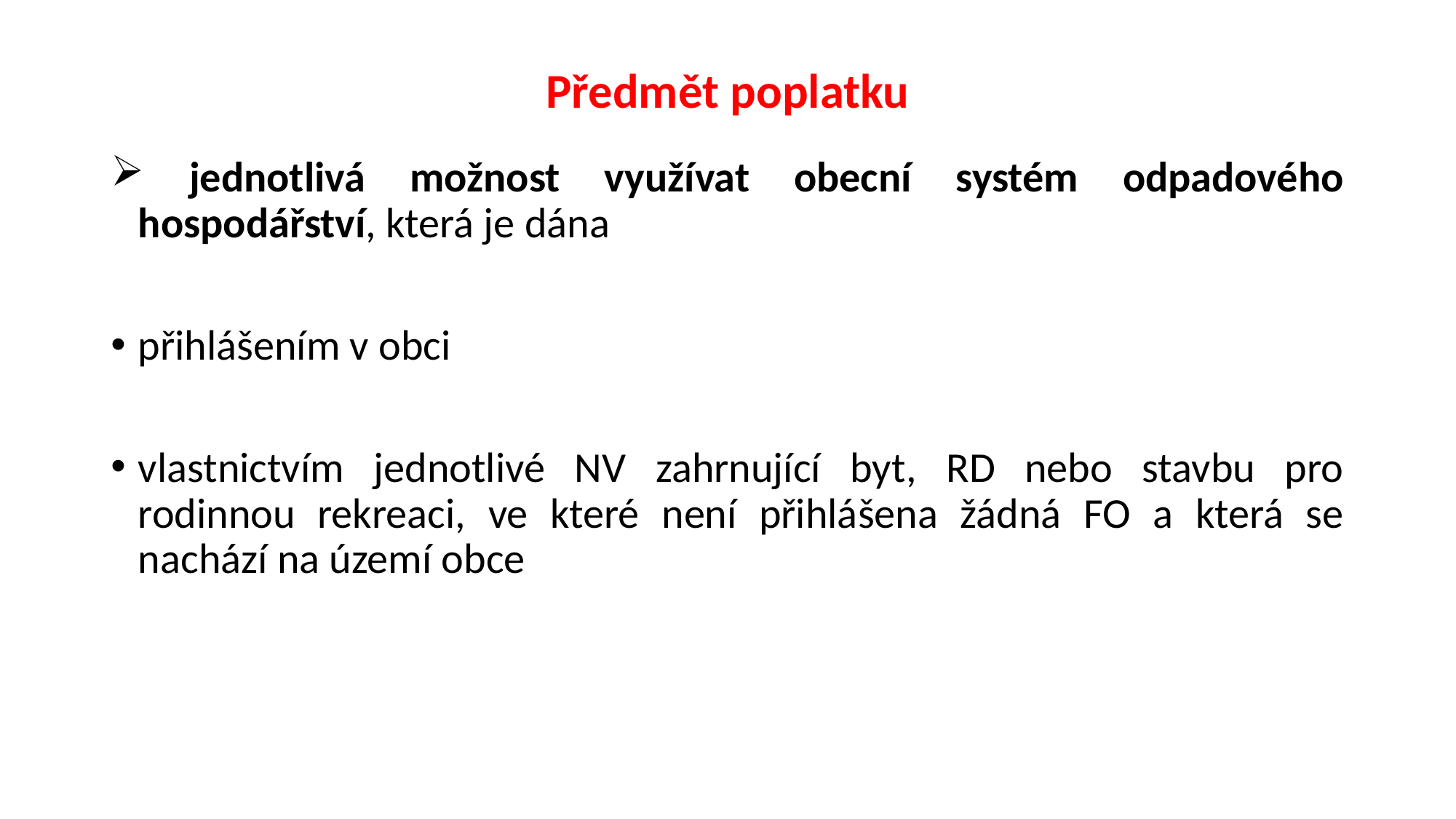

# Předmět poplatku
 jednotlivá možnost využívat obecní systém odpadového hospodářství, která je dána

přihlášením v obci

vlastnictvím jednotlivé NV zahrnující byt, RD nebo stavbu pro rodinnou rekreaci, ve které není přihlášena žádná FO a která se nachází na území obce